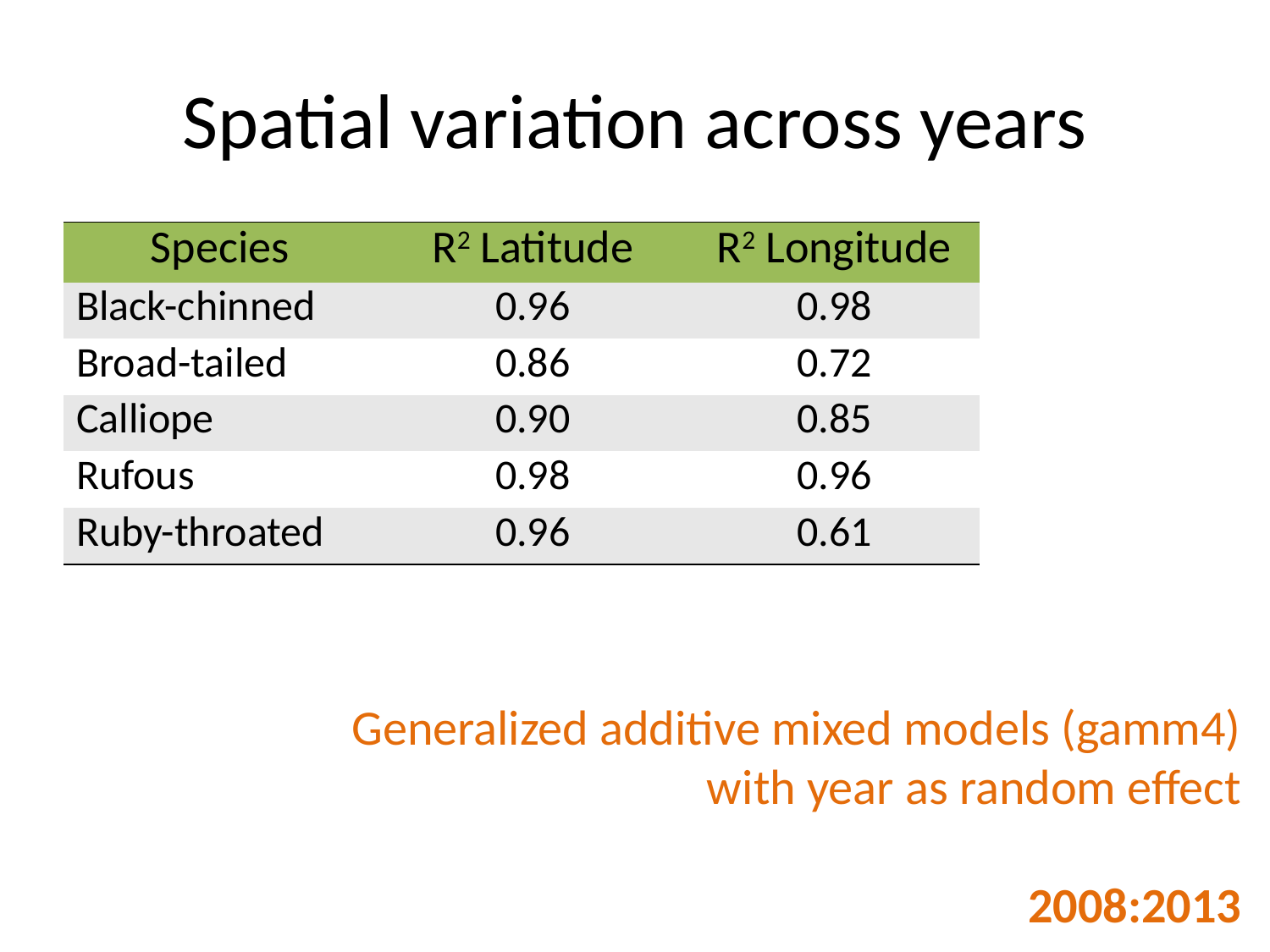

# Spatial variation across years
| Species | R2 Latitude | R2 Longitude |
| --- | --- | --- |
| Black-chinned | 0.96 | 0.98 |
| Broad-tailed | 0.86 | 0.72 |
| Calliope | 0.90 | 0.85 |
| Rufous | 0.98 | 0.96 |
| Ruby-throated | 0.96 | 0.61 |
Generalized additive mixed models (gamm4) with year as random effect

2008:2013